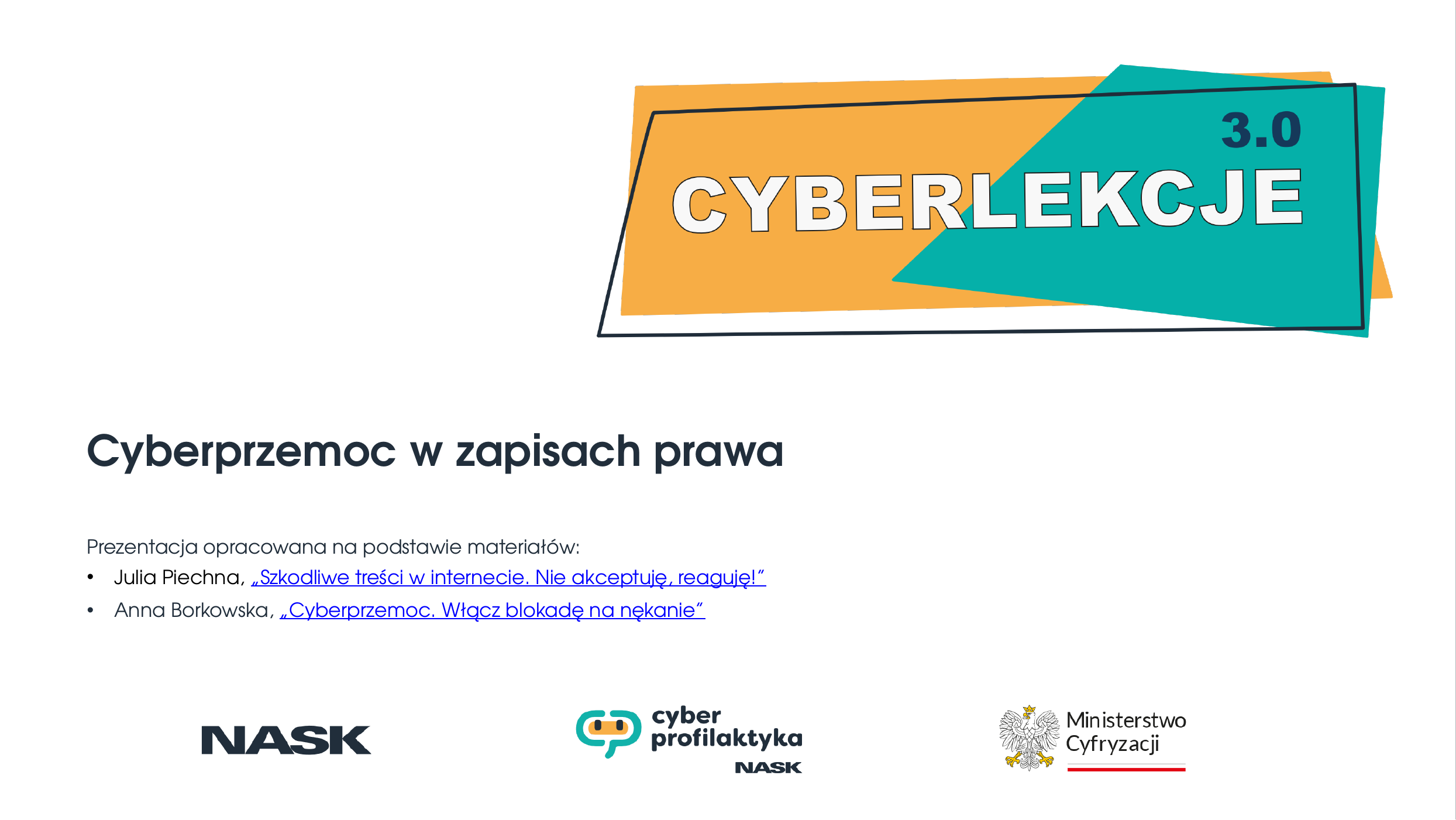

Cyberprzemoc w zapisach prawa
Prezentacja opracowana na podstawie materiałów:
Julia Piechna, „Szkodliwe treści w internecie. Nie akceptuję, reaguję!”
Anna Borkowska, „Cyberprzemoc. Włącz blokadę na nękanie”